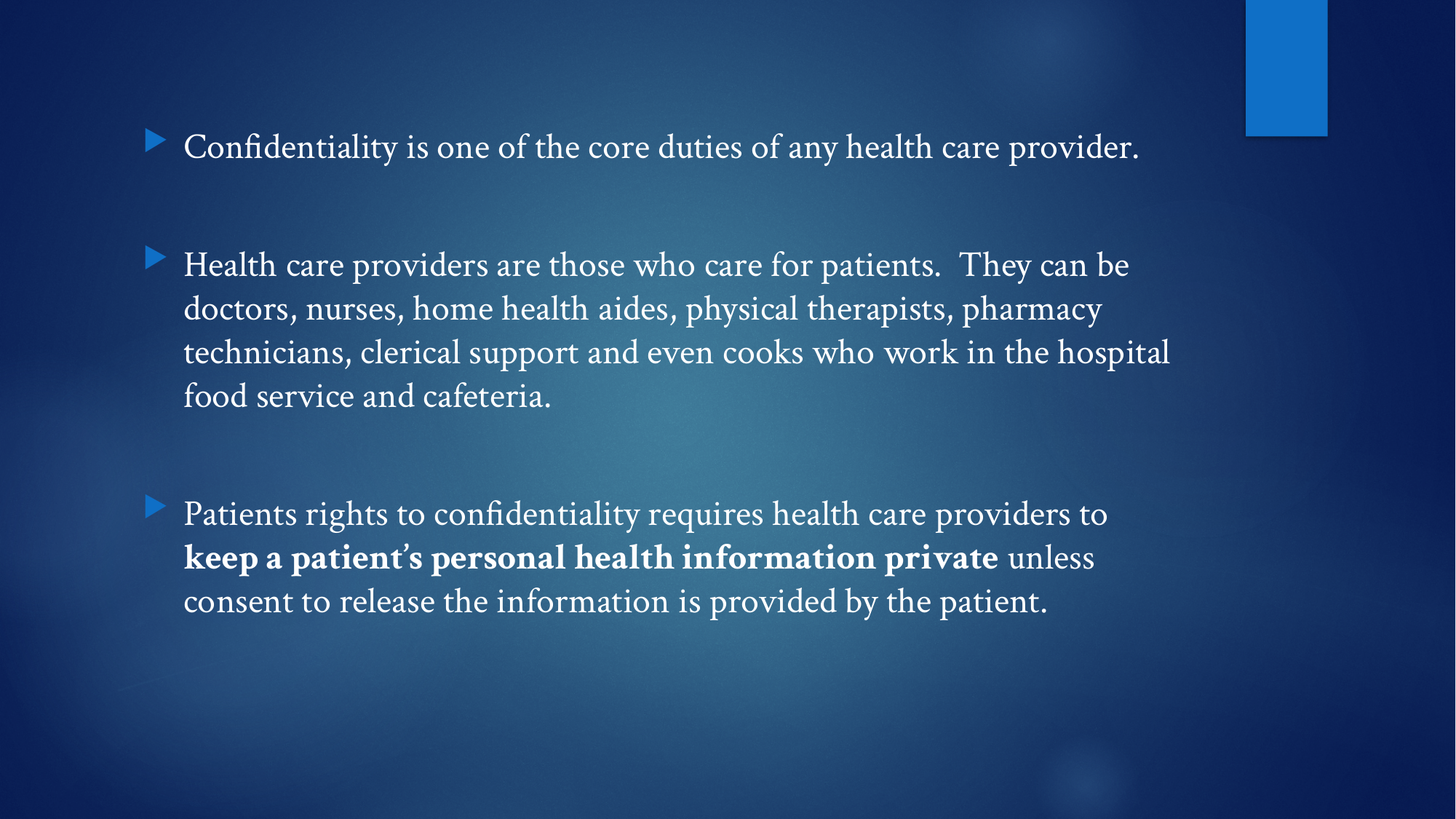

Confidentiality is one of the core duties of any health care provider.

Health care providers are those who care for patients.  They can be doctors, nurses, home health aides, physical therapists, pharmacy technicians, clerical support and even cooks who work in the hospital food service and cafeteria.

Patients rights to confidentiality requires health care providers to keep a patient’s personal health information private unless consent to release the information is provided by the patient.